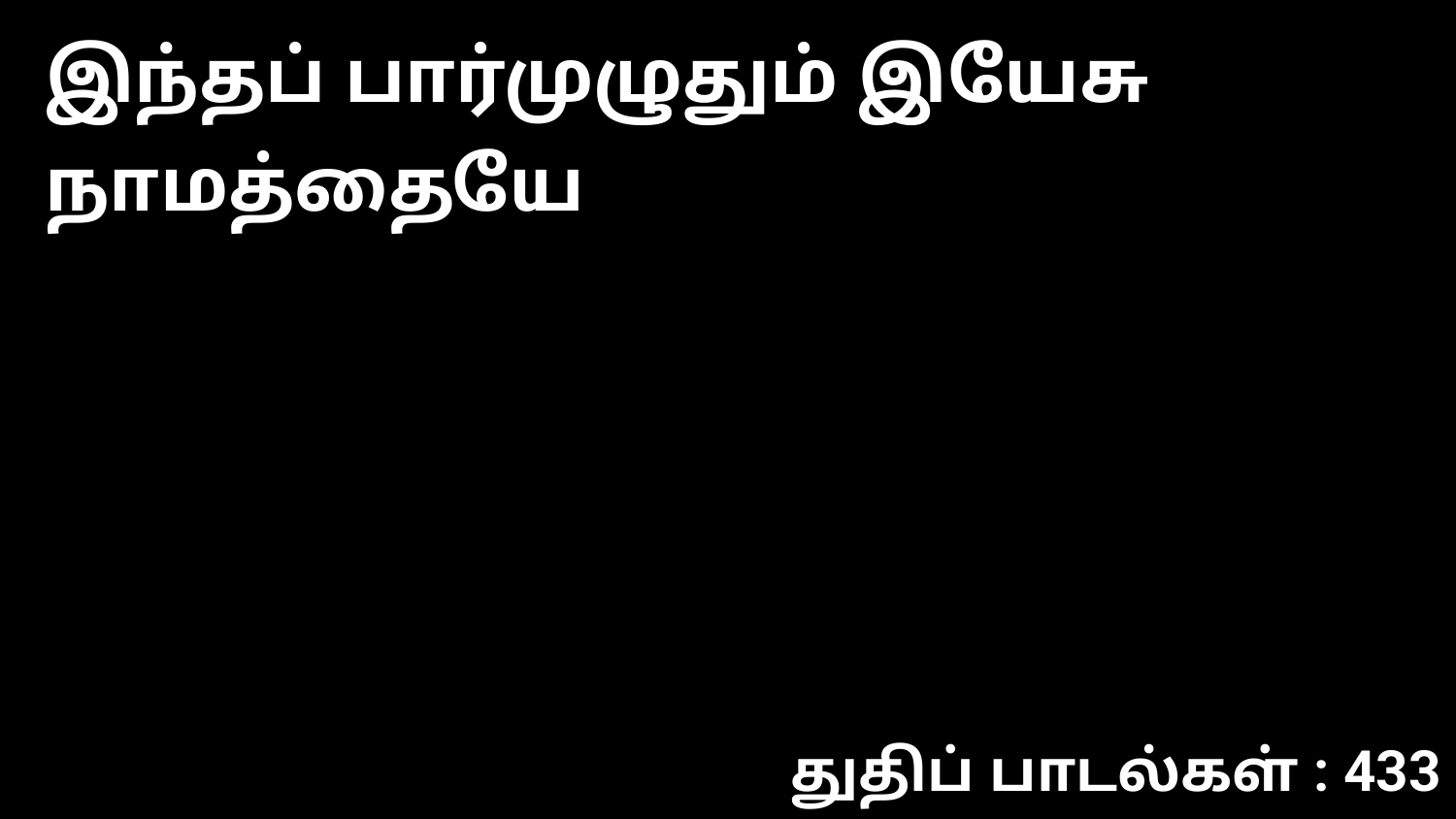

இந்தப் பார்முழுதும் இயேசு நாமத்தையே
துதிப் பாடல்கள் : 433